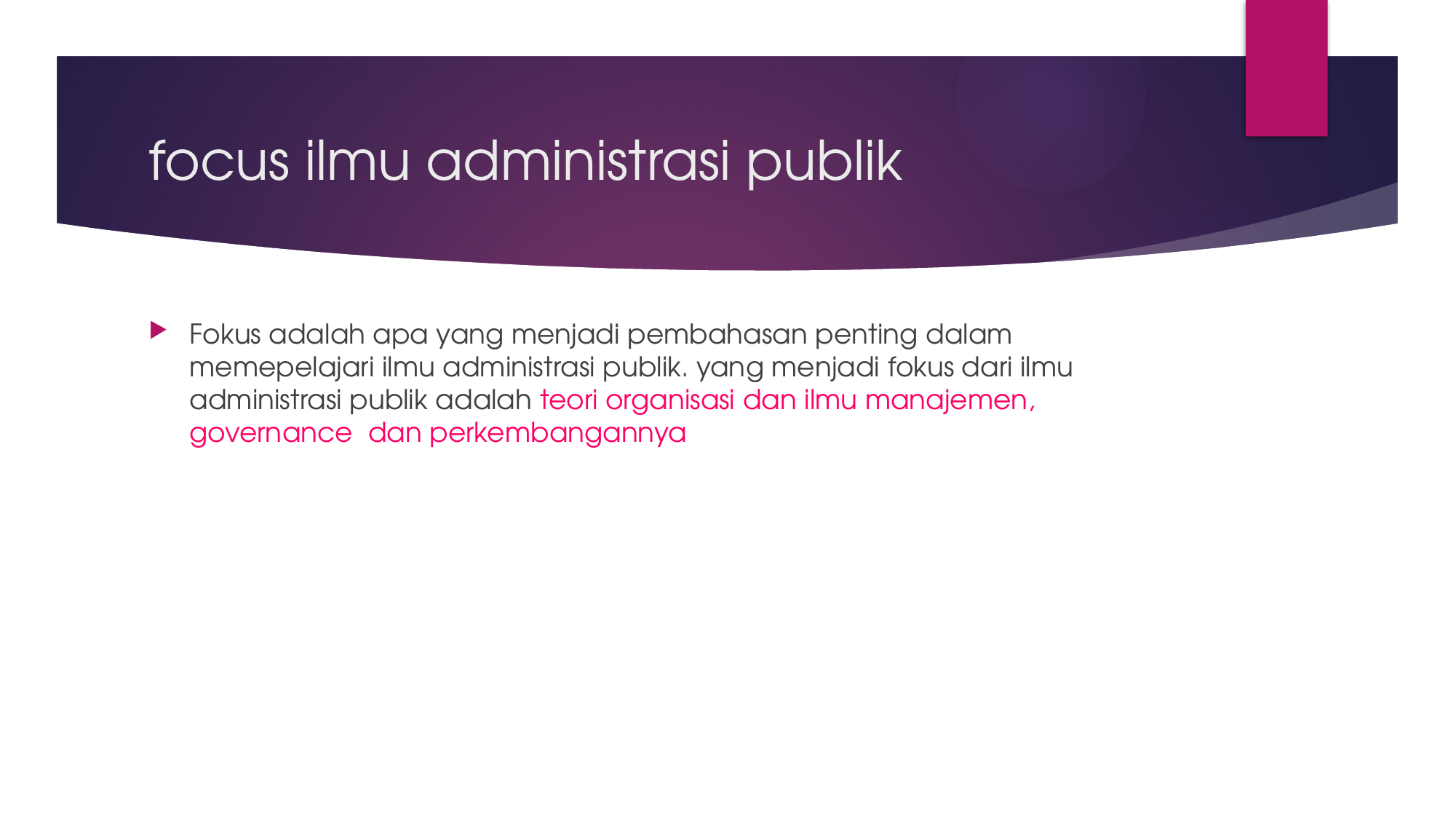

# focus ilmu administrasi publik
Fokus adalah apa yang menjadi pembahasan penting dalam memepelajari ilmu administrasi publik. yang menjadi fokus dari ilmu administrasi publik adalah teori organisasi dan ilmu manajemen, governance  dan perkembangannya